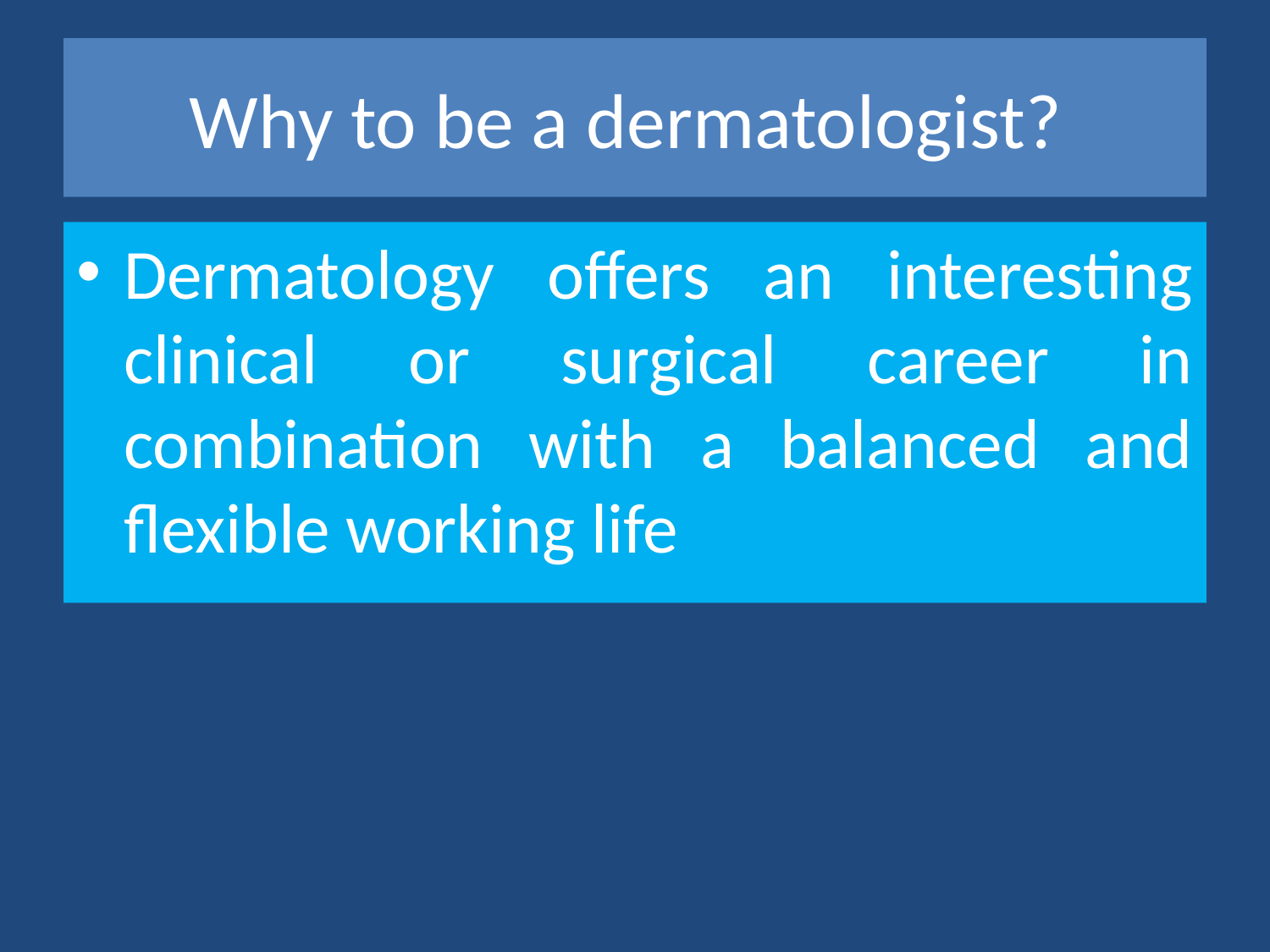

# Why to be a dermatologist?
Dermatology offers an interesting clinical or surgical career in combination with a balanced and flexible working life